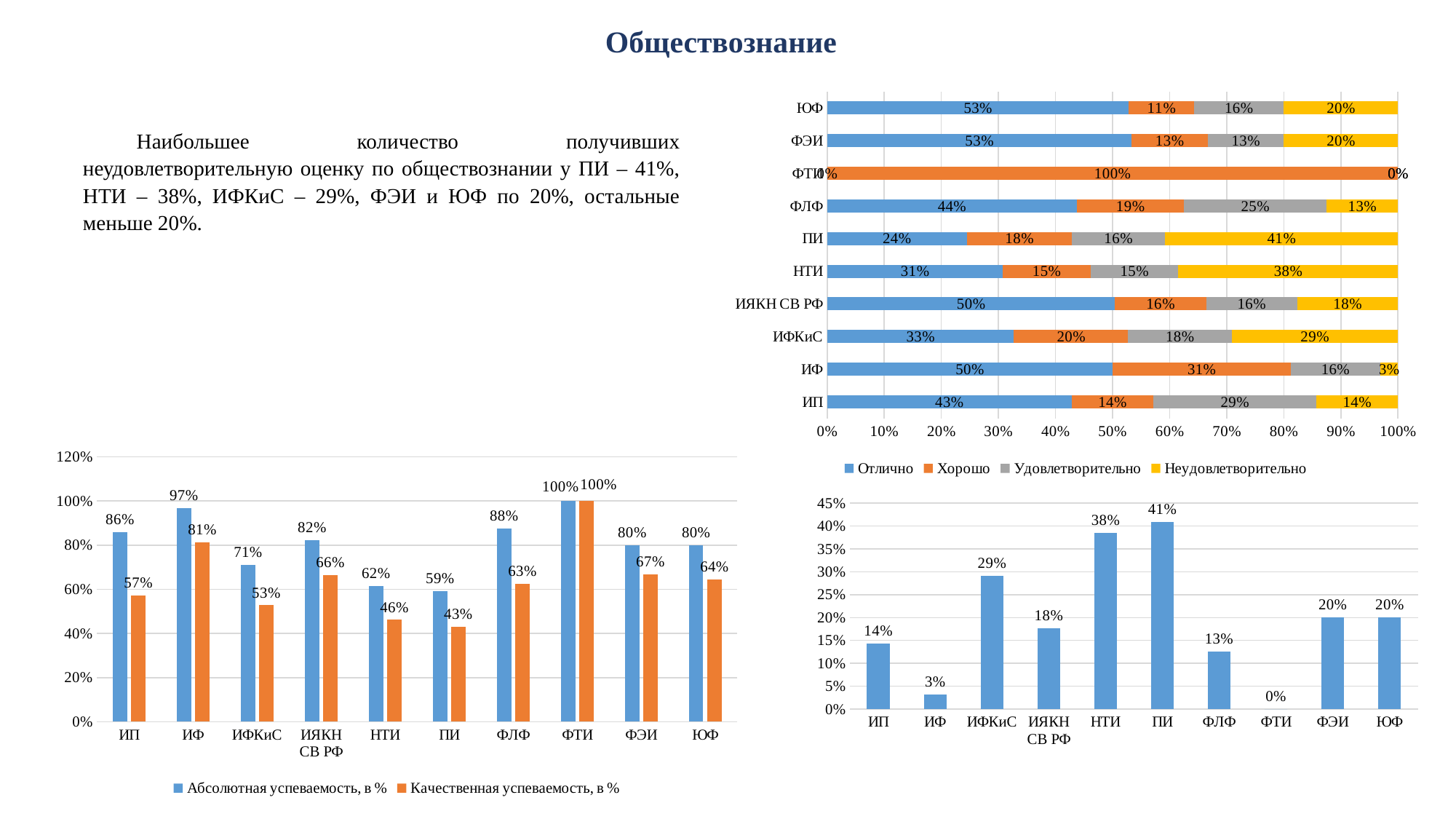

# Обществознание

### Chart

| Category | Отлично | Хорошо | Удовлетворительно | Неудовлетворительно |
|---|---|---|---|---|
| ИП | 0.42857142857142855 | 0.14285714285714285 | 0.2857142857142857 | 0.14285714285714285 |
| ИФ | 0.5 | 0.3125 | 0.15625 | 0.03125 |
| ИФКиС | 0.32727272727272727 | 0.2 | 0.18181818181818182 | 0.2909090909090909 |
| ИЯКН СВ РФ | 0.5042016806722689 | 0.15966386554621848 | 0.15966386554621848 | 0.17647058823529413 |
| НТИ | 0.3076923076923077 | 0.15384615384615385 | 0.15384615384615385 | 0.38461538461538464 |
| ПИ | 0.24489795918367346 | 0.1836734693877551 | 0.16326530612244897 | 0.40816326530612246 |
| ФЛФ | 0.4375 | 0.1875 | 0.25 | 0.125 |
| ФТИ | 0.0 | 1.0 | 0.0 | 0.0 |
| ФЭИ | 0.5333333333333333 | 0.13333333333333333 | 0.13333333333333333 | 0.2 |
| ЮФ | 0.5285714285714286 | 0.11428571428571428 | 0.15714285714285714 | 0.2 |
Наибольшее количество получивших неудовлетворительную оценку по обществознании у ПИ – 41%, НТИ – 38%, ИФКиС – 29%, ФЭИ и ЮФ по 20%, остальные меньше 20%.

### Chart

| Category | Абсолютная успеваемость, в % | Качественная успеваемость, в % |
|---|---|---|
| ИП | 0.8571428571428571 | 0.5714285714285714 |
| ИФ | 0.96875 | 0.8125 |
| ИФКиС | 0.7090909090909091 | 0.5272727272727272 |
| ИЯКН СВ РФ | 0.8235294117647058 | 0.6638655462184874 |
| НТИ | 0.6153846153846154 | 0.46153846153846156 |
| ПИ | 0.5918367346938775 | 0.42857142857142855 |
| ФЛФ | 0.875 | 0.625 |
| ФТИ | 1.0 | 1.0 |
| ФЭИ | 0.8 | 0.6666666666666666 |
| ЮФ | 0.8 | 0.6428571428571429 |

### Chart

| Category | Неудовлетворительно |
|---|---|
| ИП | 0.14285714285714285 |
| ИФ | 0.03125 |
| ИФКиС | 0.2909090909090909 |
| ИЯКН СВ РФ | 0.17647058823529413 |
| НТИ | 0.38461538461538464 |
| ПИ | 0.40816326530612246 |
| ФЛФ | 0.125 |
| ФТИ | 0.0 |
| ФЭИ | 0.2 |
| ЮФ | 0.2 |